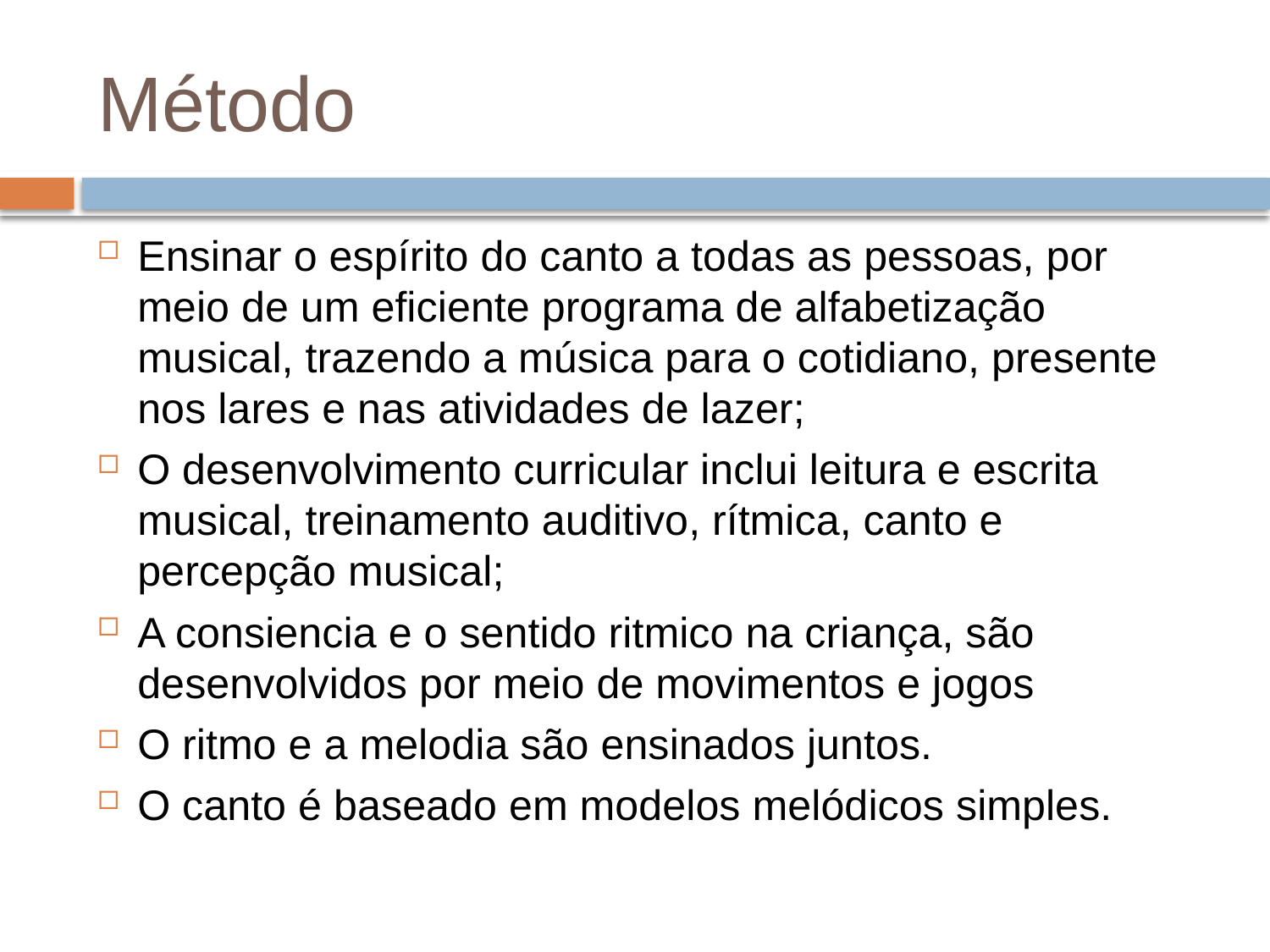

# Método
Ensinar o espírito do canto a todas as pessoas, por meio de um eficiente programa de alfabetização musical, trazendo a música para o cotidiano, presente nos lares e nas atividades de lazer;
O desenvolvimento curricular inclui leitura e escrita musical, treinamento auditivo, rítmica, canto e percepção musical;
A consiencia e o sentido ritmico na criança, são desenvolvidos por meio de movimentos e jogos
O ritmo e a melodia são ensinados juntos.
O canto é baseado em modelos melódicos simples.